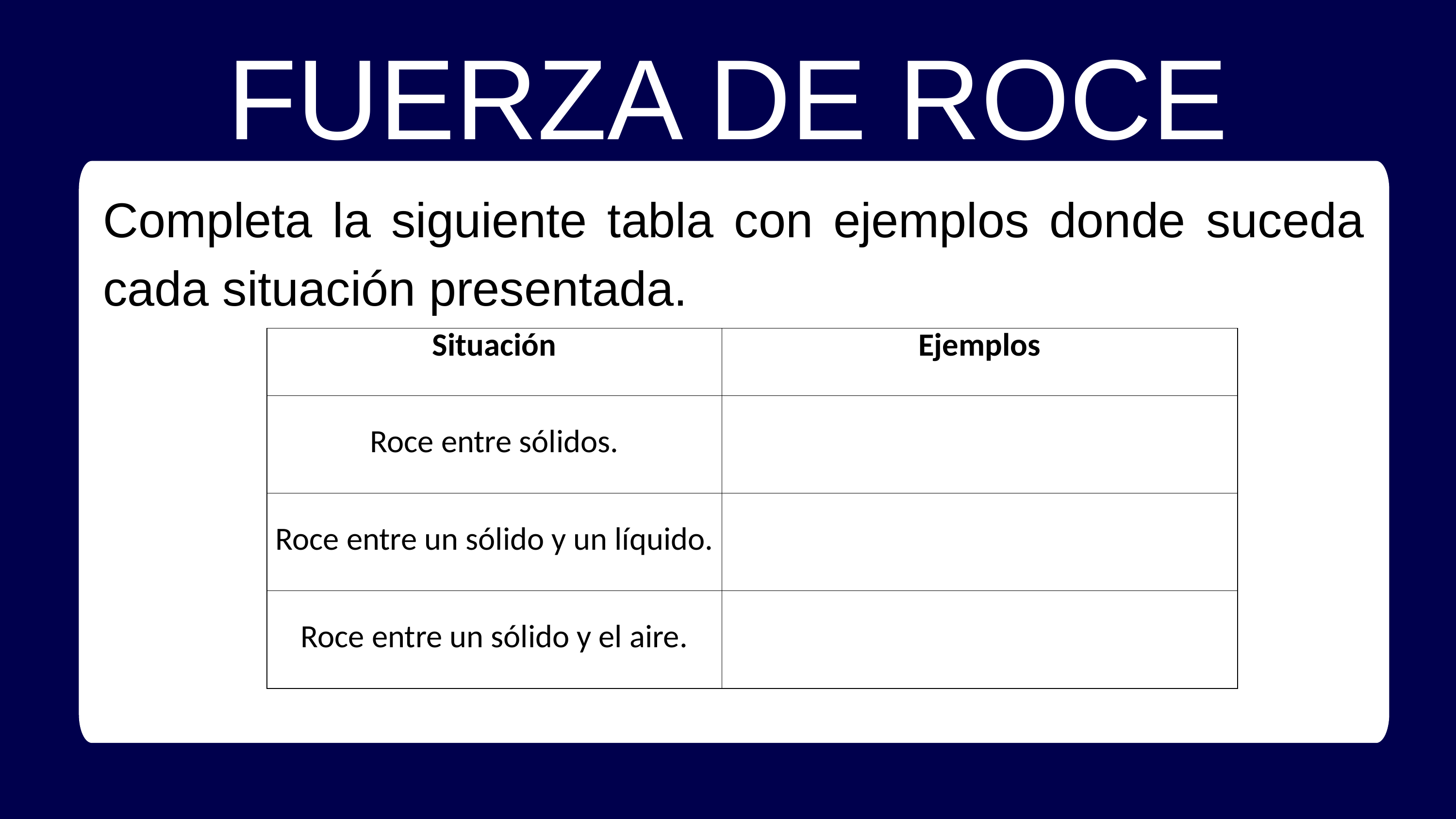

FUERZA DE ROCE

Completa la siguiente tabla con ejemplos donde suceda cada situación presentada.
| Situación | Ejemplos |
| --- | --- |
| Roce entre sólidos. |  |
| Roce entre un sólido y un líquido. |  |
| Roce entre un sólido y el aire. |  |